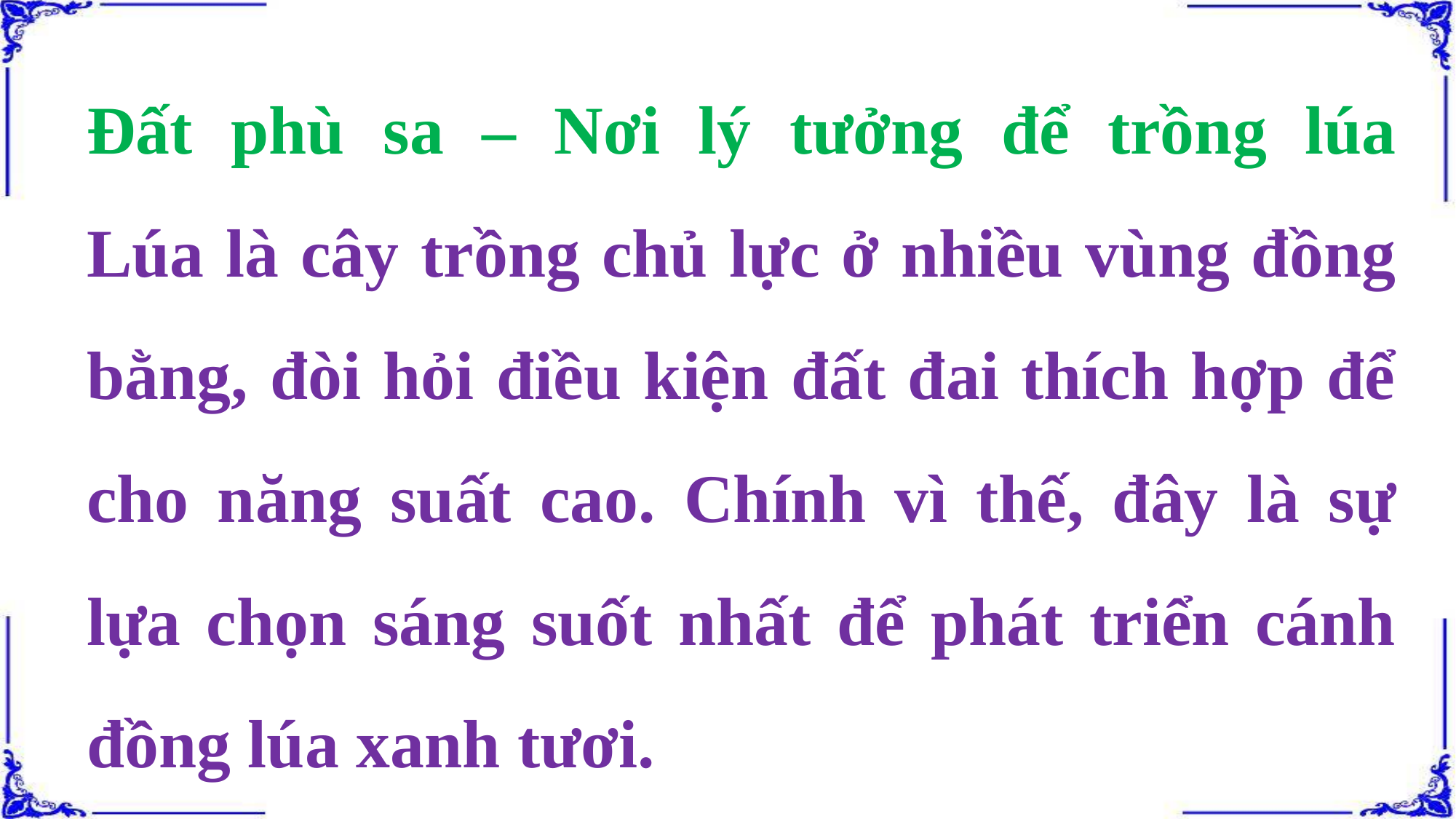

Đất phù sa – Nơi lý tưởng để trồng lúa
Lúa là cây trồng chủ lực ở nhiều vùng đồng bằng, đòi hỏi điều kiện đất đai thích hợp để cho năng suất cao. Chính vì thế, đây là sự lựa chọn sáng suốt nhất để phát triển cánh đồng lúa xanh tươi.